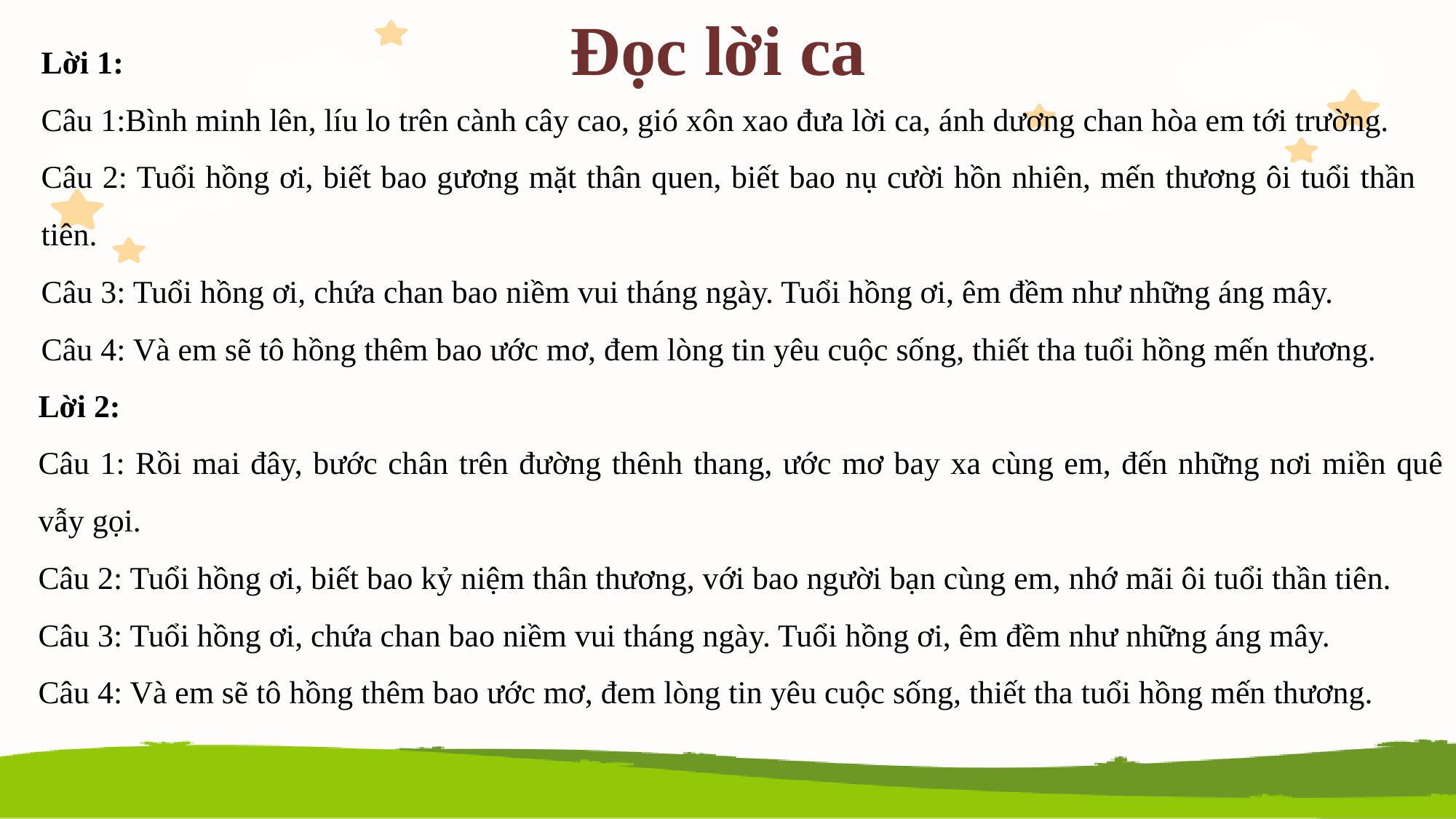

Đọc lời ca
Lời 1:
Câu 1:Bình minh lên, líu lo trên cành cây cao, gió xôn xao đưa lời ca, ánh dương chan hòa em tới trường.
Câu 2: Tuổi hồng ơi, biết bao gương mặt thân quen, biết bao nụ cười hồn nhiên, mến thương ôi tuổi thần tiên.
Câu 3: Tuổi hồng ơi, chứa chan bao niềm vui tháng ngày. Tuổi hồng ơi, êm đềm như những áng mây.
Câu 4: Và em sẽ tô hồng thêm bao ước mơ, đem lòng tin yêu cuộc sống, thiết tha tuổi hồng mến thương.
Lời 2:
Câu 1: Rồi mai đây, bước chân trên đường thênh thang, ước mơ bay xa cùng em, đến những nơi miền quê vẫy gọi.
Câu 2: Tuổi hồng ơi, biết bao kỷ niệm thân thương, với bao người bạn cùng em, nhớ mãi ôi tuổi thần tiên.
Câu 3: Tuổi hồng ơi, chứa chan bao niềm vui tháng ngày. Tuổi hồng ơi, êm đềm như những áng mây.
Câu 4: Và em sẽ tô hồng thêm bao ước mơ, đem lòng tin yêu cuộc sống, thiết tha tuổi hồng mến thương.